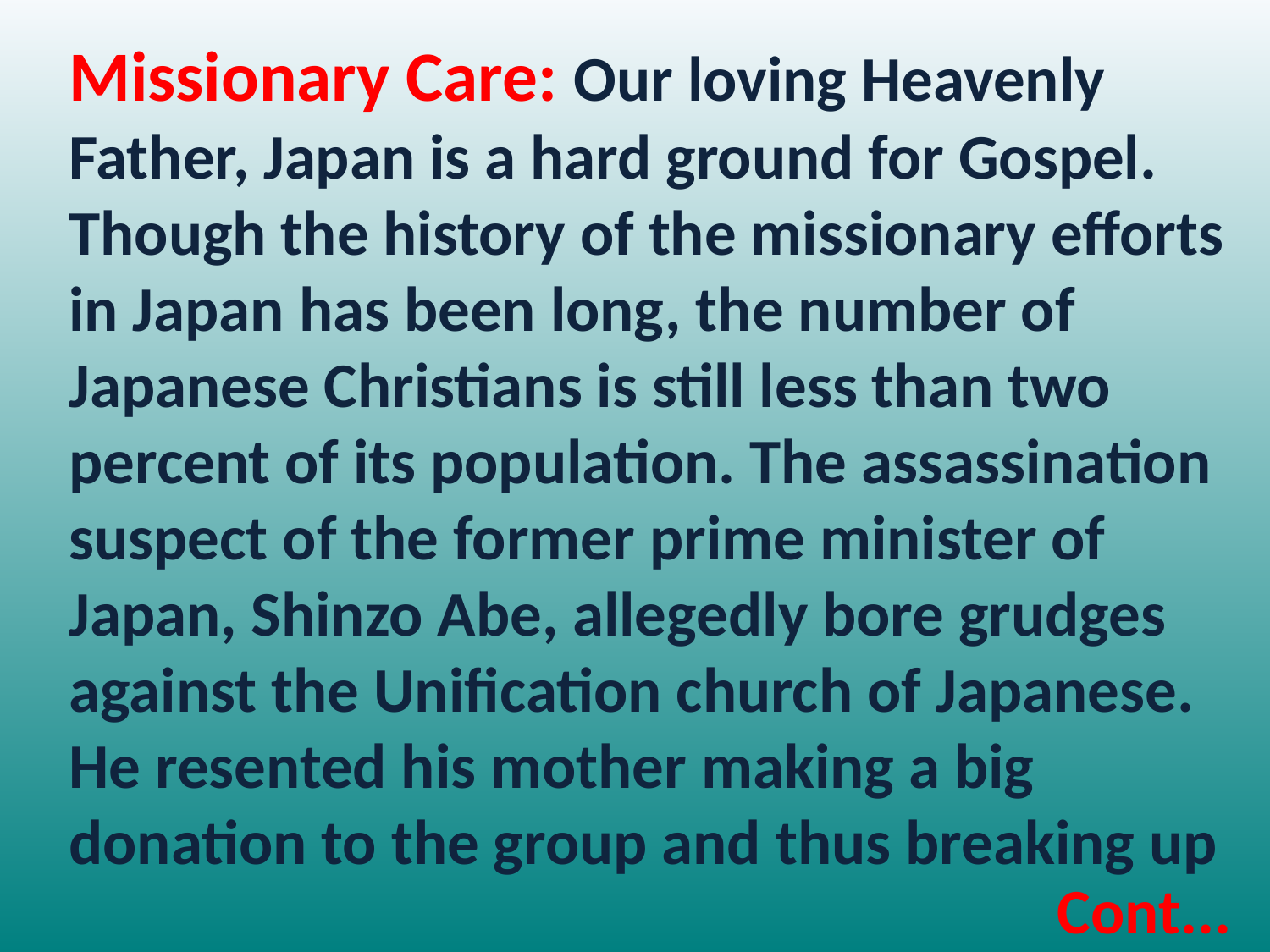

Missionary Care: Our loving Heavenly Father, Japan is a hard ground for Gospel. Though the history of the missionary efforts in Japan has been long, the number of Japanese Christians is still less than two percent of its population. The assassination suspect of the former prime minister of Japan, Shinzo Abe, allegedly bore grudges against the Unification church of Japanese. He resented his mother making a big donation to the group and thus breaking up

Cont...